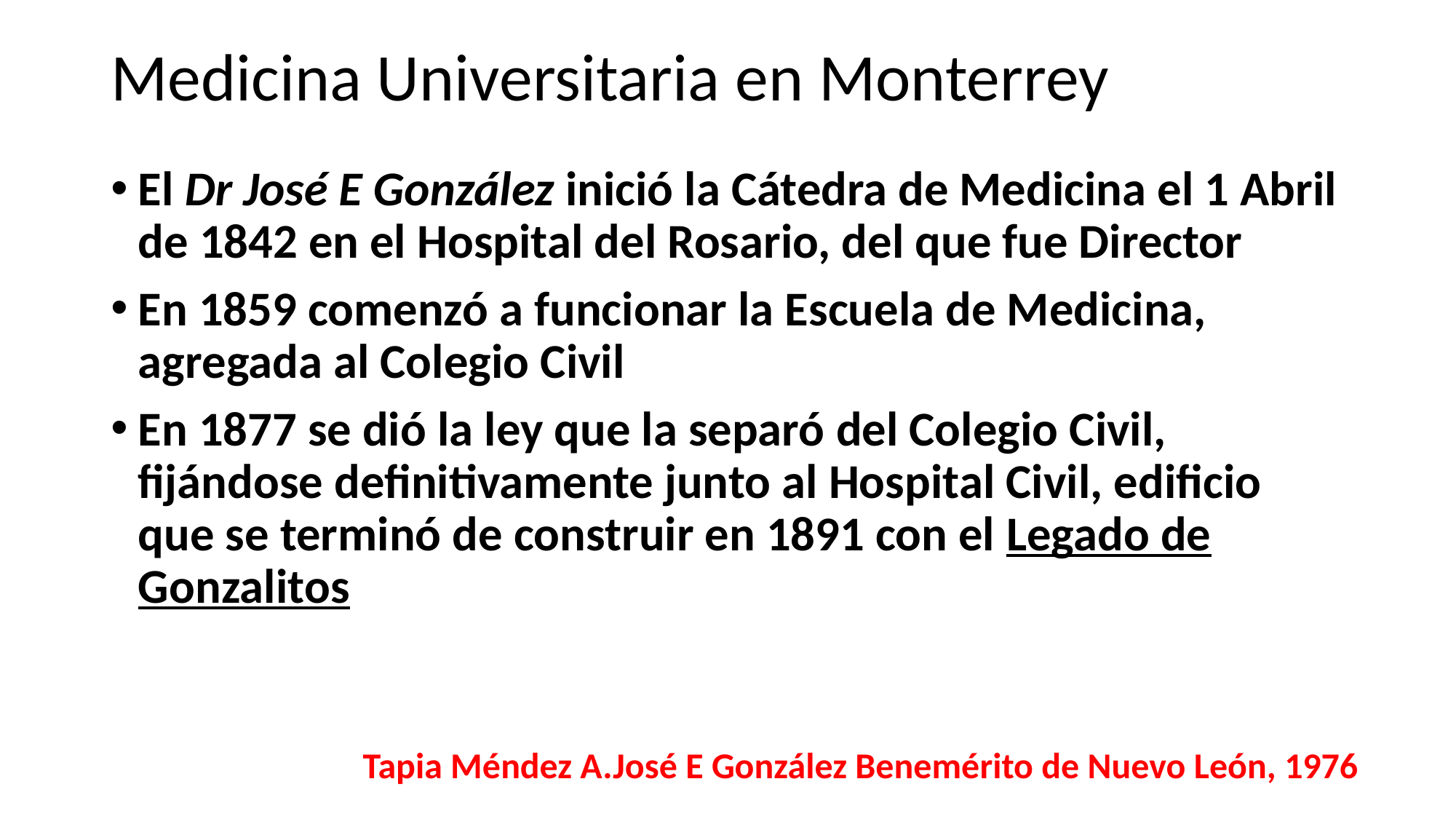

# Medicina Universitaria en Monterrey
El Dr José E González inició la Cátedra de Medicina el 1 Abril de 1842 en el Hospital del Rosario, del que fue Director
En 1859 comenzó a funcionar la Escuela de Medicina, agregada al Colegio Civil
En 1877 se dió la ley que la separó del Colegio Civil, fijándose definitivamente junto al Hospital Civil, edificio que se terminó de construir en 1891 con el Legado de Gonzalitos
Tapia Méndez A.José E González Benemérito de Nuevo León, 1976